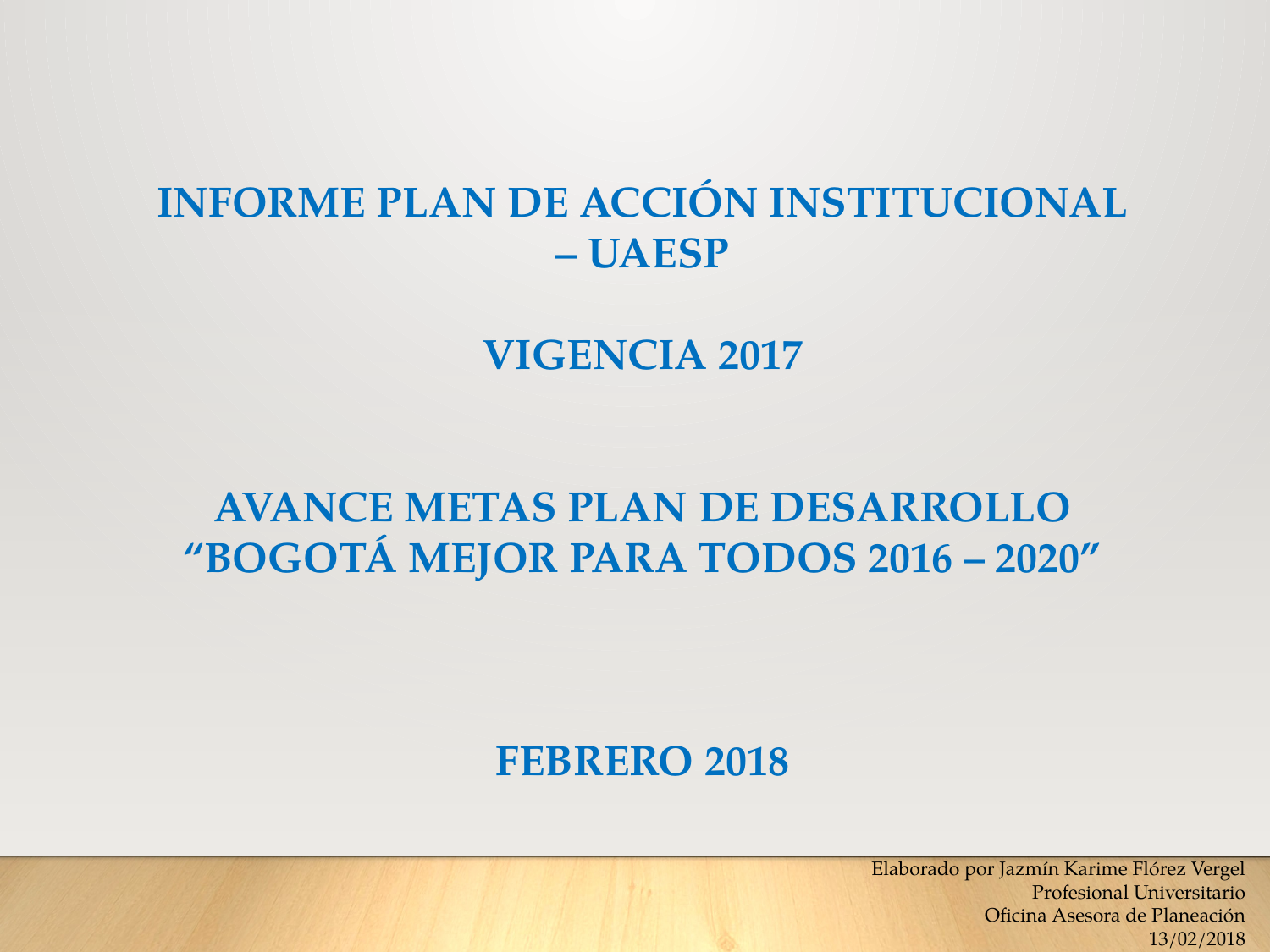

INFORME PLAN DE ACCIÓN INSTITUCIONAL – UAESP

VIGENCIA 2017

AVANCE METAS PLAN DE DESARROLLO “BOGOTÁ MEJOR PARA TODOS 2016 – 2020”

FEBRERO 2018
Elaborado por Jazmín Karime Flórez Vergel
Profesional Universitario
Oficina Asesora de Planeación
13/02/2018